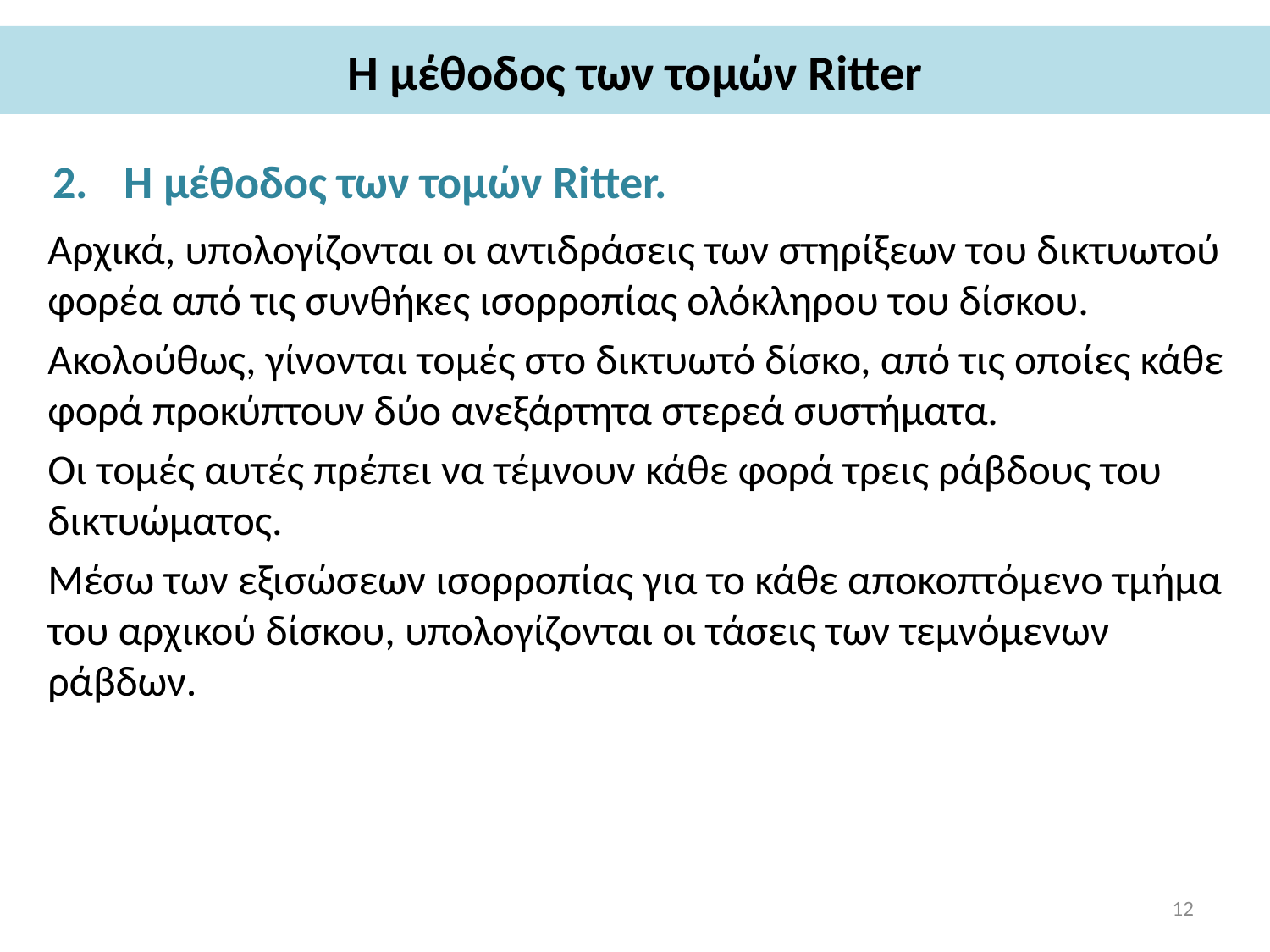

# Η μέθοδος των τομών Ritter
Η μέθοδος των τομών Ritter.
Αρχικά, υπολογίζονται οι αντιδράσεις των στηρίξεων του δικτυωτού φορέα από τις συνθήκες ισορροπίας ολόκληρου του δίσκου.
Ακολούθως, γίνονται τομές στο δικτυωτό δίσκο, από τις οποίες κάθε φορά προκύπτουν δύο ανεξάρτητα στερεά συστήματα.
Οι τομές αυτές πρέπει να τέμνουν κάθε φορά τρεις ράβδους του δικτυώματος.
Μέσω των εξισώσεων ισορροπίας για το κάθε αποκοπτόμενο τμήμα του αρχικού δίσκου, υπολογίζονται οι τάσεις των τεμνόμενων ράβδων.

12